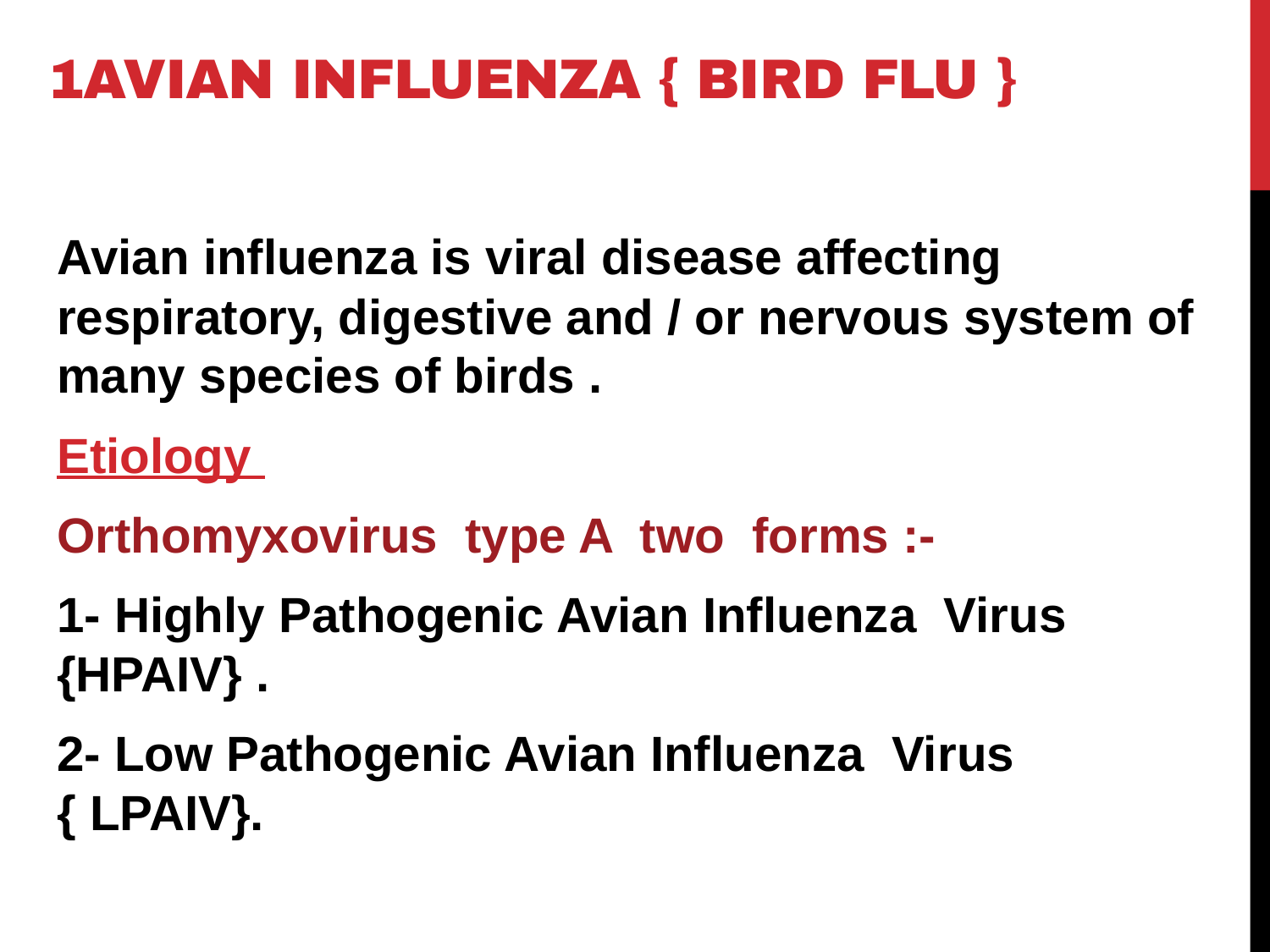

# 1Avian Influenza { Bird flu }
Avian influenza is viral disease affecting respiratory, digestive and / or nervous system of many species of birds .
Etiology
Orthomyxovirus  type A  two  forms :-
1- Highly Pathogenic Avian Influenza  Virus {HPAIV} .
2- Low Pathogenic Avian Influenza  Virus { LPAIV}.